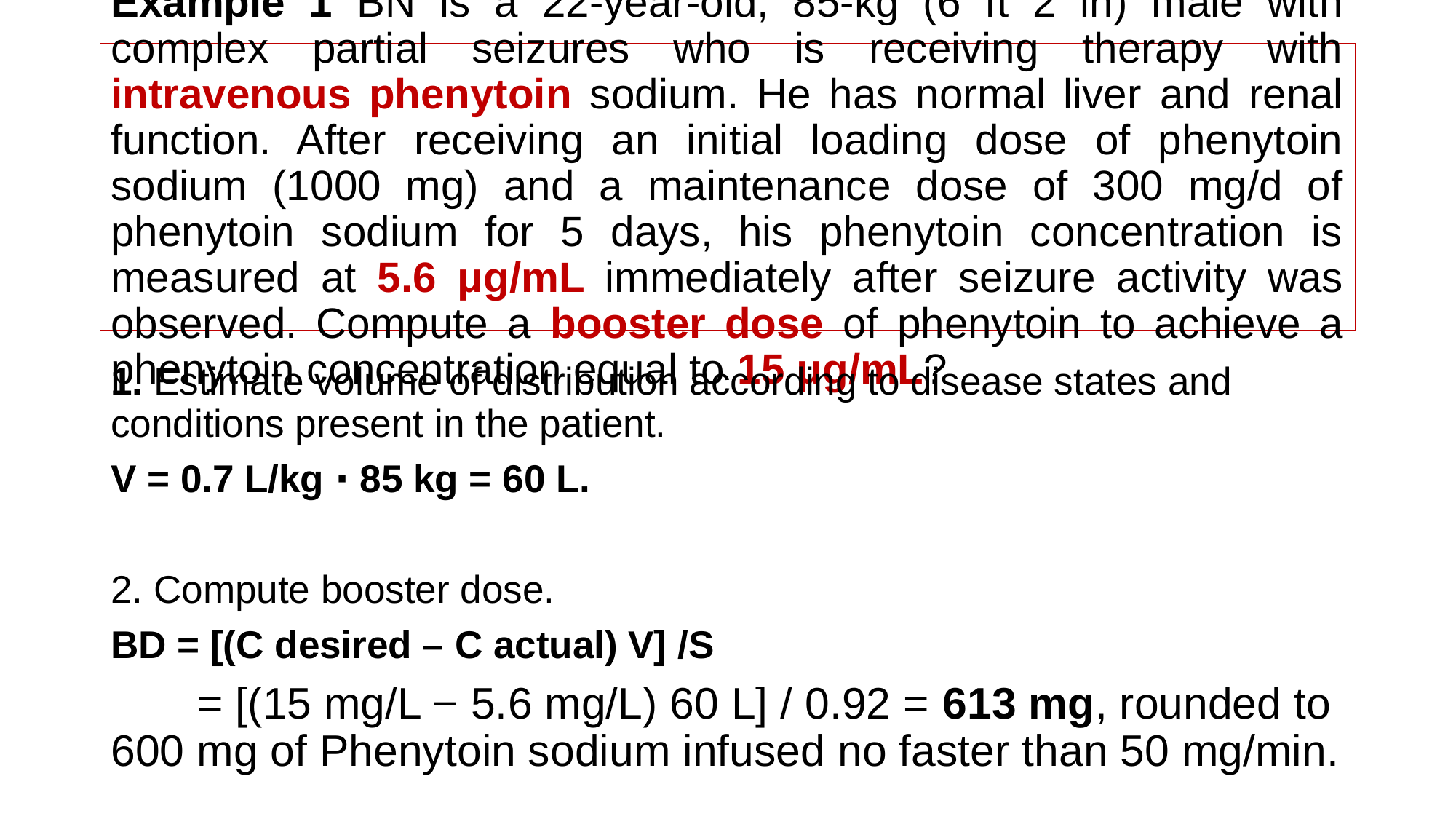

# Example 1 BN is a 22-year-old, 85-kg (6 ft 2 in) male with complex partial seizures who is receiving therapy with intravenous phenytoin sodium. He has normal liver and renal function. After receiving an initial loading dose of phenytoin sodium (1000 mg) and a maintenance dose of 300 mg/d of phenytoin sodium for 5 days, his phenytoin concentration is measured at 5.6 μg/mL immediately after seizure activity was observed. Compute a booster dose of phenytoin to achieve a phenytoin concentration equal to 15 μg/mL?
1. Estimate volume of distribution according to disease states and conditions present in the patient.
V = 0.7 L/kg ⋅ 85 kg = 60 L.

2. Compute booster dose.
BD = [(C desired – C actual) V] /S
       = [(15 mg/L − 5.6 mg/L) 60 L] / 0.92 = 613 mg, rounded to 600 mg of Phenytoin sodium infused no faster than 50 mg/min.